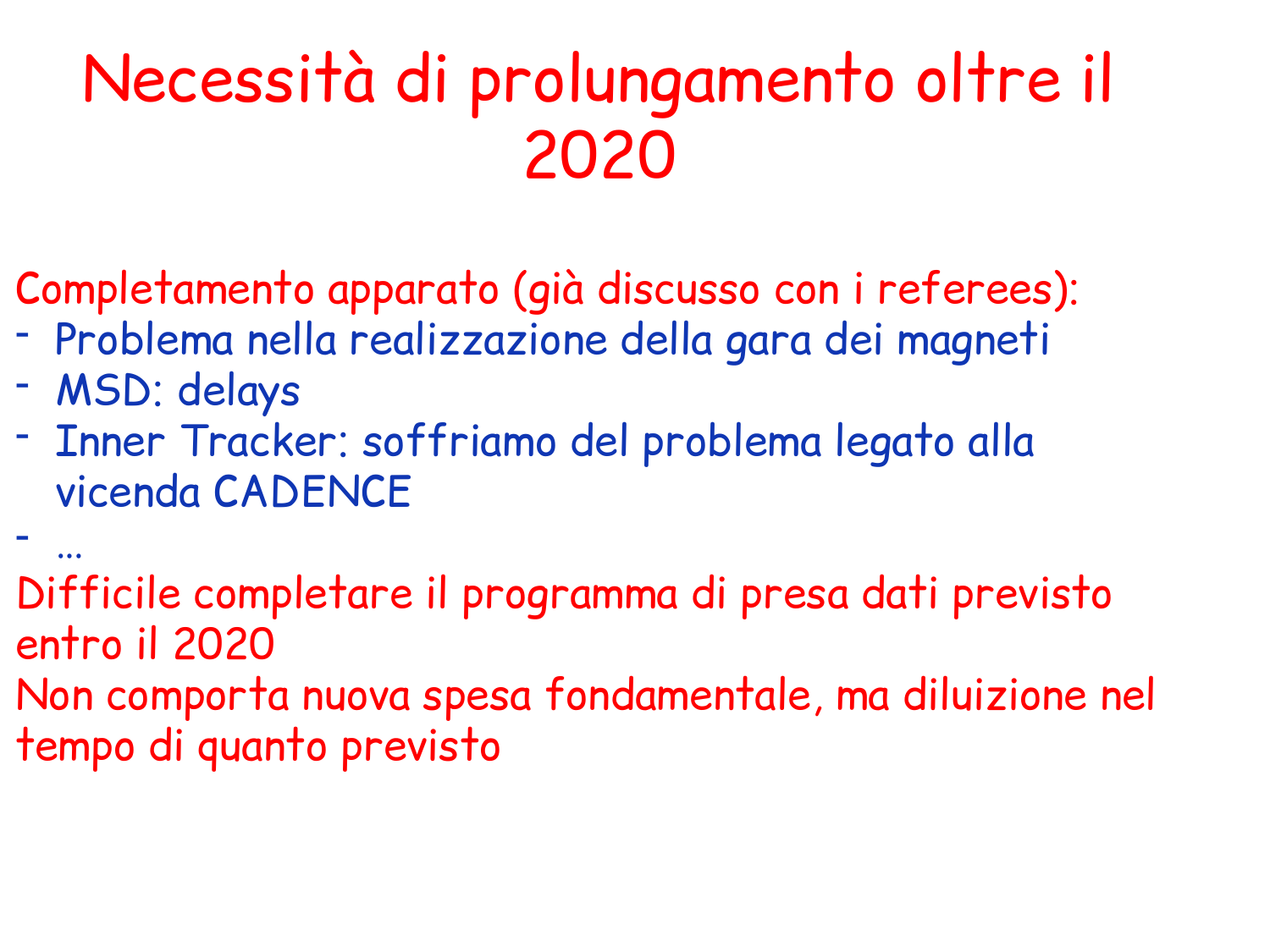

Necessità di prolungamento oltre il 2020
Completamento apparato (già discusso con i referees):
Problema nella realizzazione della gara dei magneti
MSD: delays
Inner Tracker: soffriamo del problema legato alla vicenda CADENCE
…
Difficile completare il programma di presa dati previsto entro il 2020
Non comporta nuova spesa fondamentale, ma diluizione nel tempo di quanto previsto